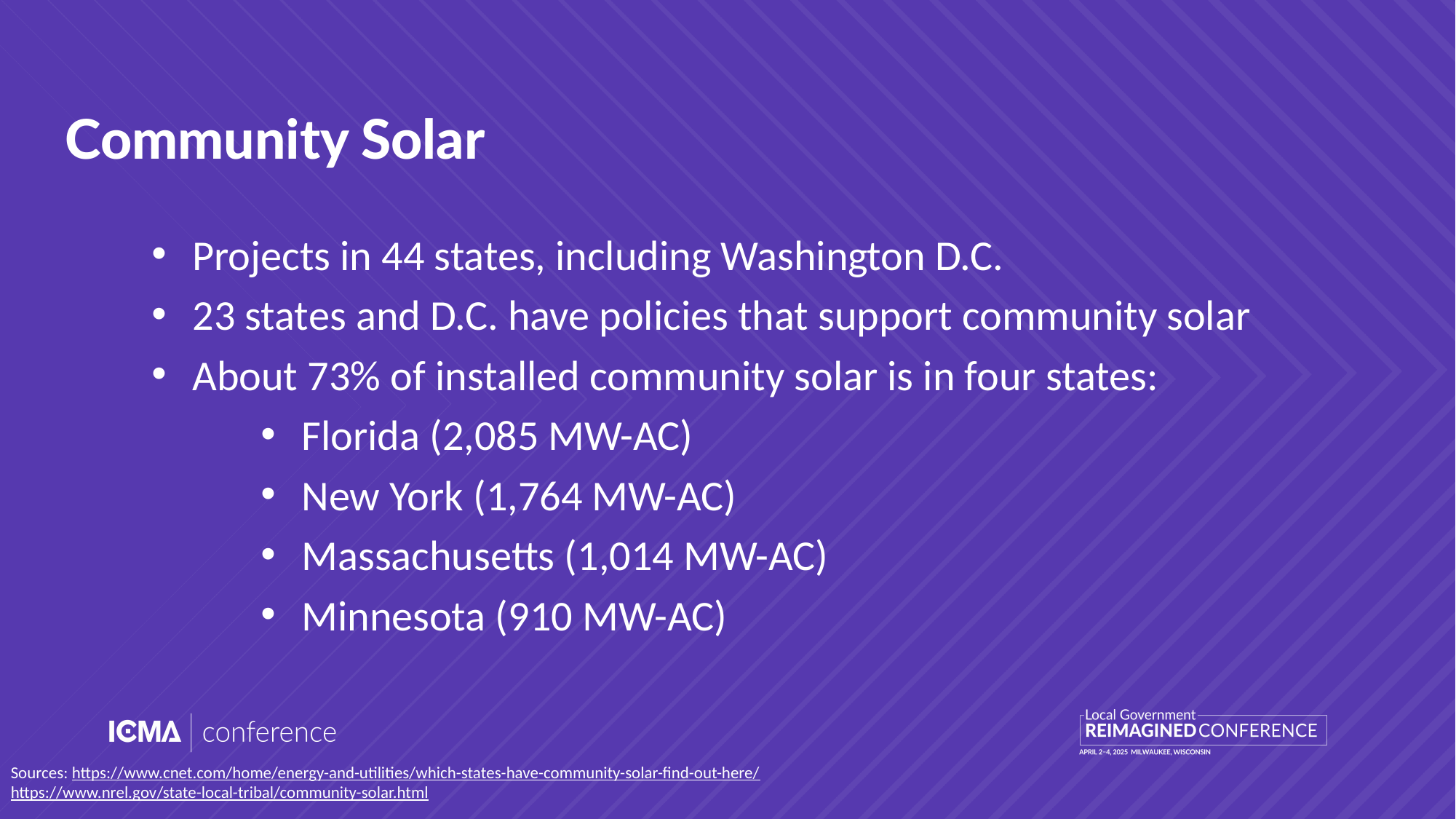

# Community Solar
Projects in 44 states, including Washington D.C.
23 states and D.C. have policies that support community solar
About 73% of installed community solar is in four states:
Florida (2,085 MW-AC)
New York (1,764 MW-AC)
Massachusetts (1,014 MW-AC)
Minnesota (910 MW-AC)
Sources: https://www.cnet.com/home/energy-and-utilities/which-states-have-community-solar-find-out-here/
https://www.nrel.gov/state-local-tribal/community-solar.html